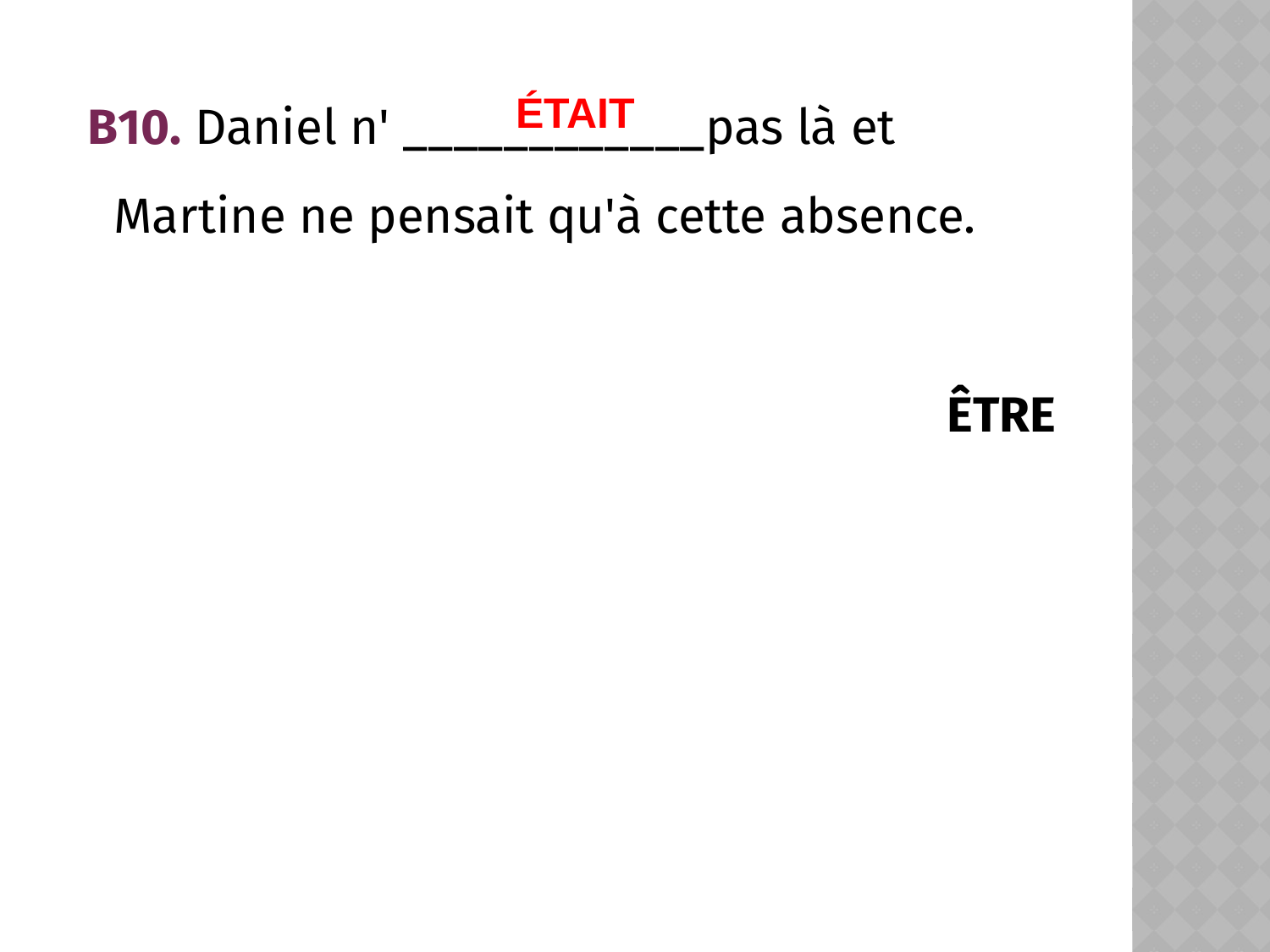

В10. Daniel n' ____________pas là et Martine ne pensait qu'à cette absence.

ÊTRE
ÉTAIT